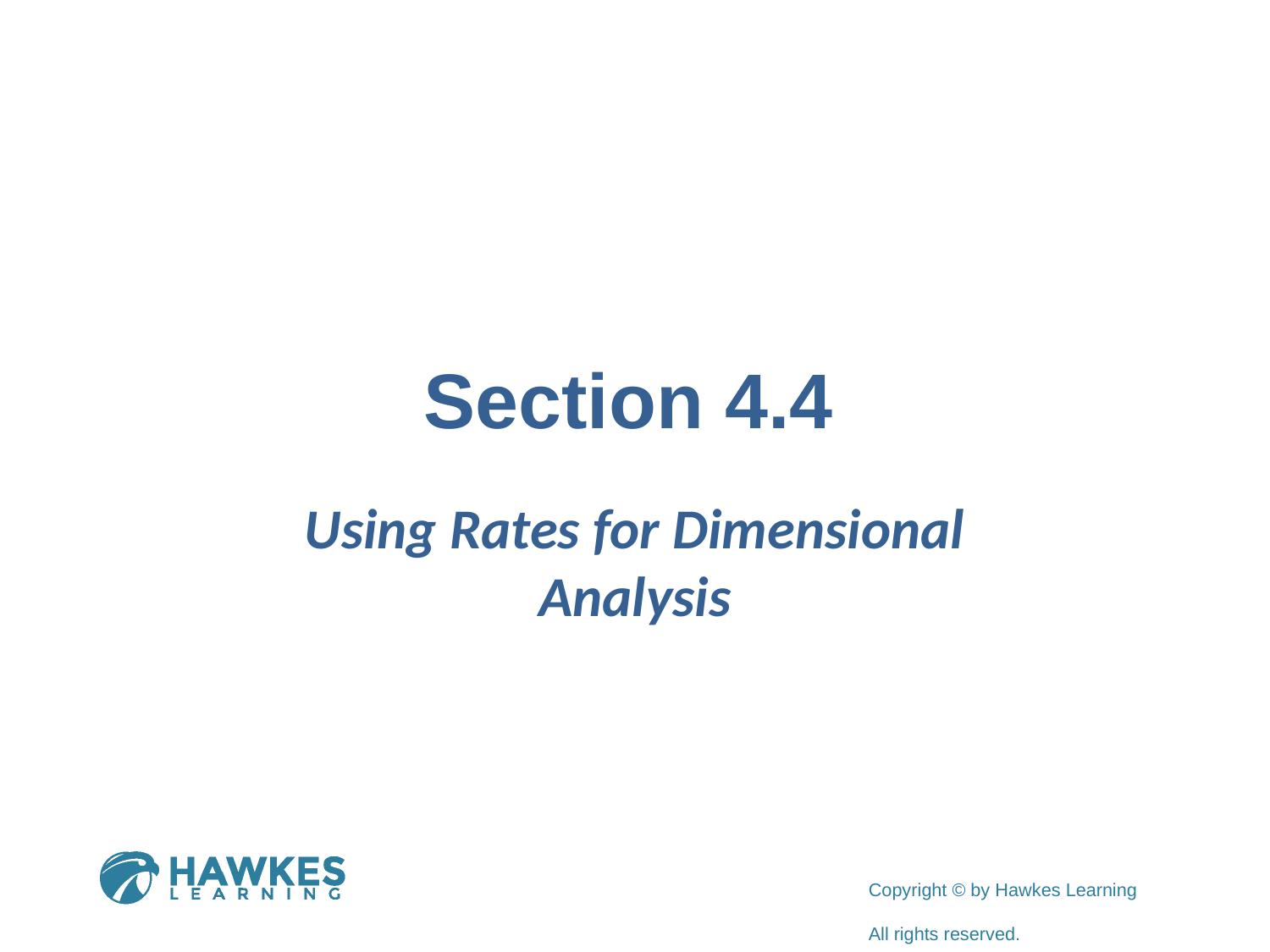

# Section 4.4
Using Rates for Dimensional Analysis